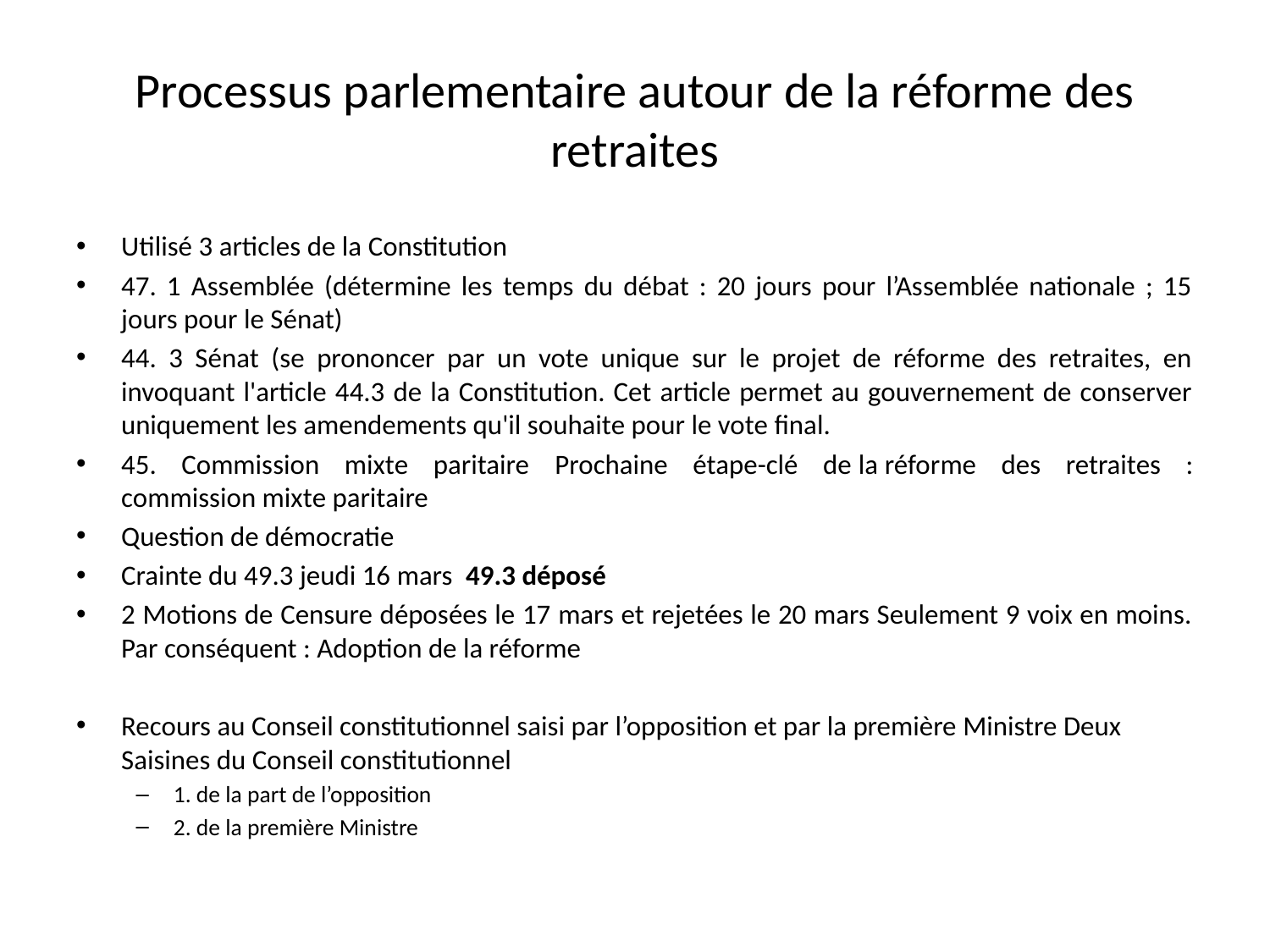

# Processus parlementaire autour de la réforme des retraites
Utilisé 3 articles de la Constitution
47. 1 Assemblée (détermine les temps du débat : 20 jours pour l’Assemblée nationale ; 15 jours pour le Sénat)
44. 3 Sénat (se prononcer par un vote unique sur le projet de réforme des retraites, en invoquant l'article 44.3 de la Constitution. Cet article permet au gouvernement de conserver uniquement les amendements qu'il souhaite pour le vote final.
45. Commission mixte paritaire Prochaine étape-clé de la réforme des retraites :
commission mixte paritaire
Question de démocratie
Crainte du 49.3 jeudi 16 mars  49.3 déposé
2 Motions de Censure déposées le 17 mars et rejetées le 20 mars Seulement 9 voix en moins. Par conséquent : Adoption de la réforme

Recours au Conseil constitutionnel saisi par l’opposition et par la première Ministre Deux Saisines du Conseil constitutionnel
1. de la part de l’opposition
2. de la première Ministre